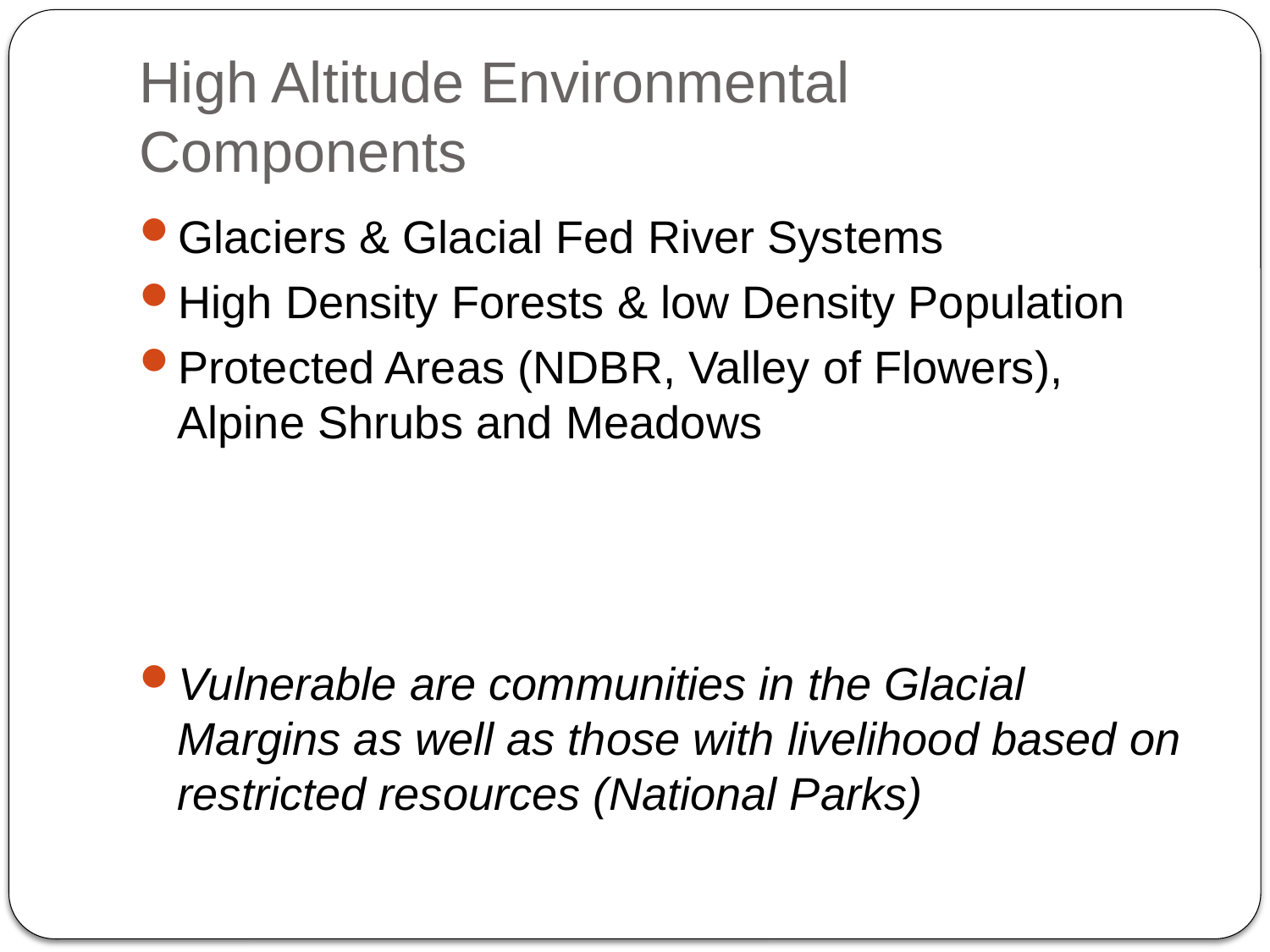

# High Altitude Environmental Components
Glaciers & Glacial Fed River Systems
High Density Forests & low Density Population
Protected Areas (NDBR, Valley of Flowers), Alpine Shrubs and Meadows

Vulnerable are communities in the Glacial Margins as well as those with livelihood based on restricted resources (National Parks)